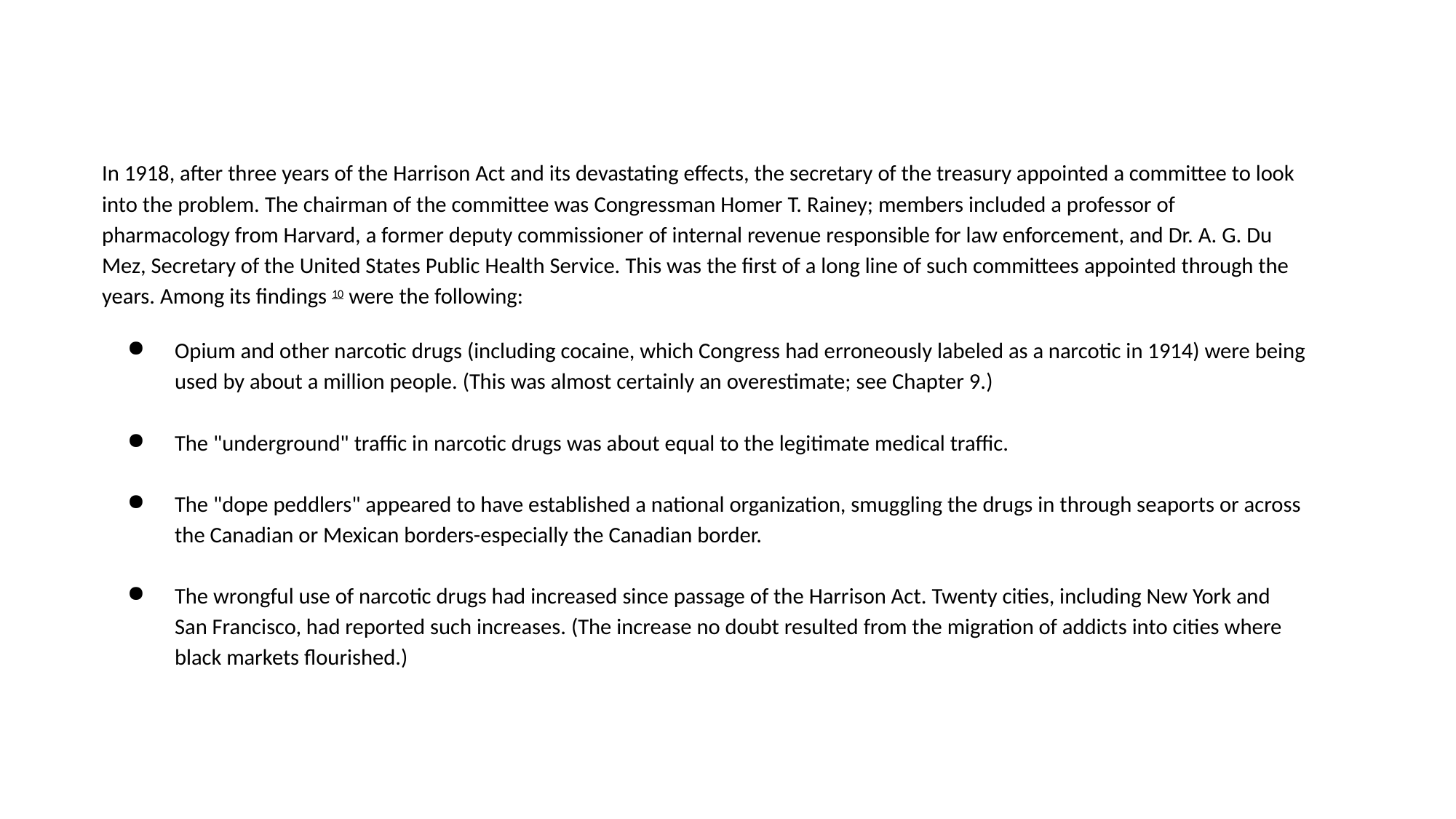

In 1918, after three years of the Harrison Act and its devastating effects, the secretary of the treasury appointed a committee to look into the problem. The chairman of the committee was Congressman Homer T. Rainey; members included a professor of pharmacology from Harvard, a former deputy commissioner of internal revenue responsible for law enforcement, and Dr. A. G. Du Mez, Secretary of the United States Public Health Service. This was the first of a long line of such committees appointed through the years. Among its findings 10 were the following:
Opium and other narcotic drugs (including cocaine, which Congress had erroneously labeled as a narcotic in 1914) were being used by about a million people. (This was almost certainly an overestimate; see Chapter 9.)
The "underground" traffic in narcotic drugs was about equal to the legitimate medical traffic.
The "dope peddlers" appeared to have established a national organization, smuggling the drugs in through seaports or across the Canadian or Mexican borders-especially the Canadian border.
The wrongful use of narcotic drugs had increased since passage of the Harrison Act. Twenty cities, including New York and San Francisco, had reported such increases. (The increase no doubt resulted from the migration of addicts into cities where black markets flourished.)